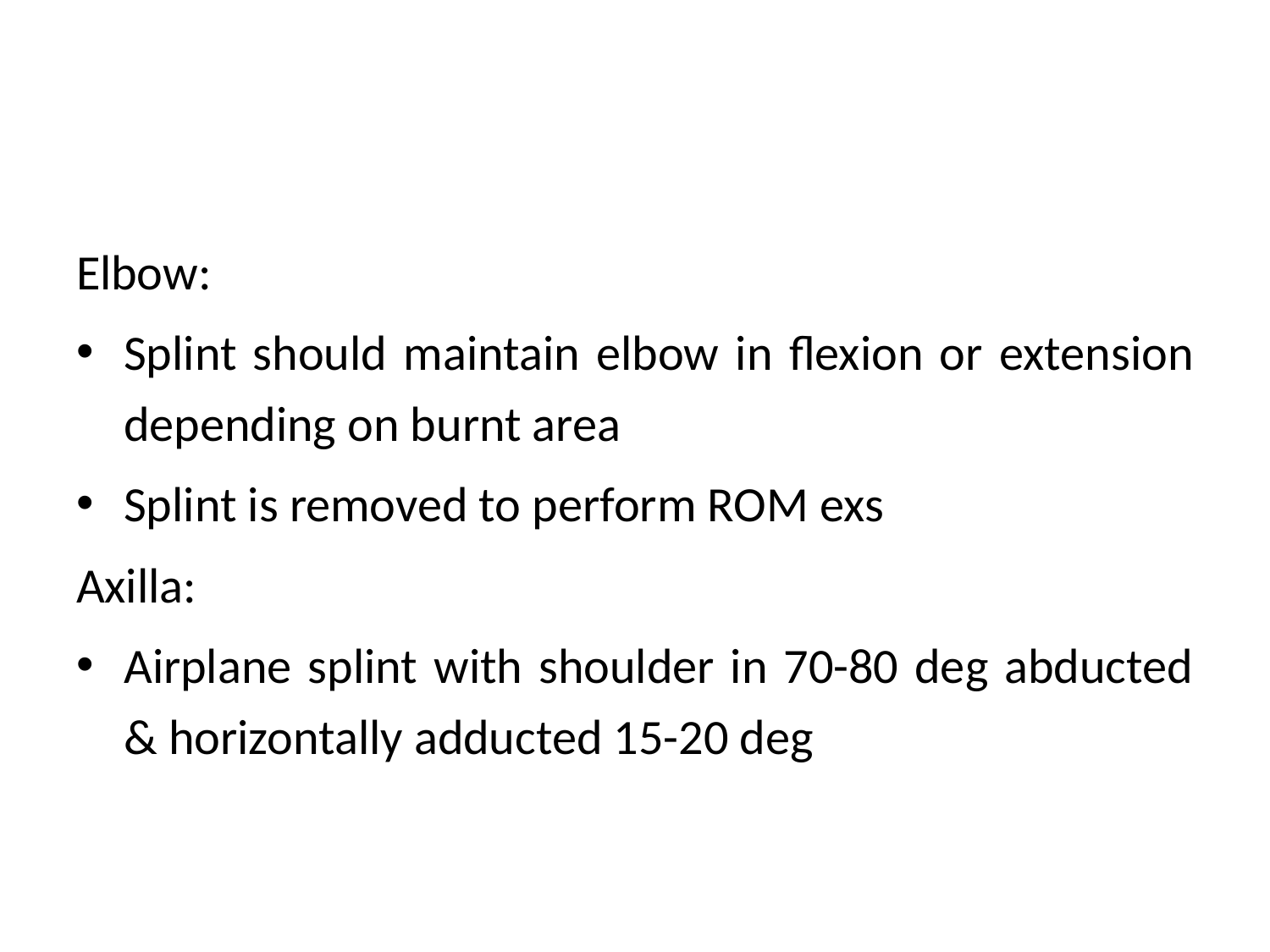

#
Elbow:
Splint should maintain elbow in flexion or extension depending on burnt area
Splint is removed to perform ROM exs
Axilla:
Airplane splint with shoulder in 70-80 deg abducted & horizontally adducted 15-20 deg